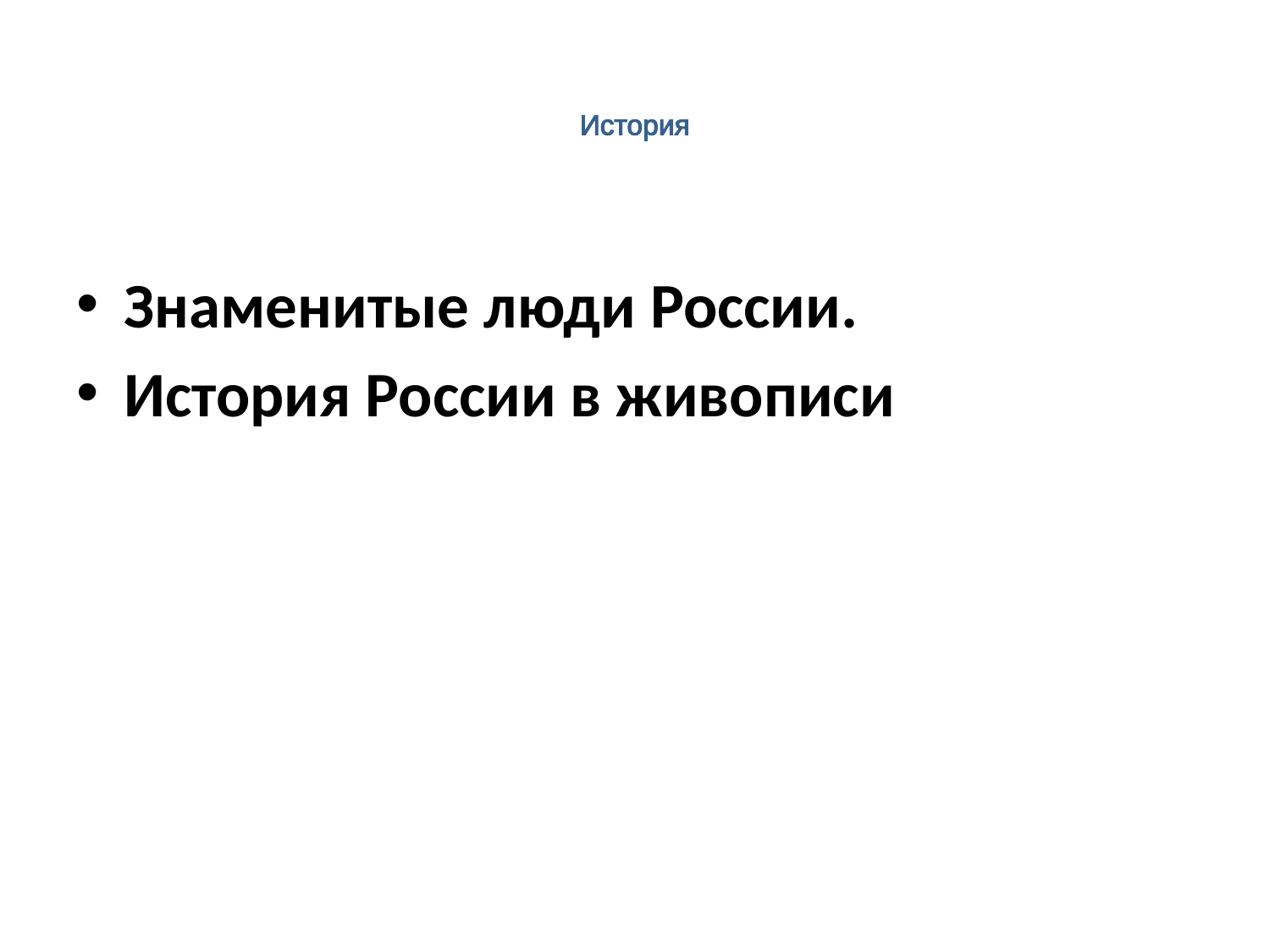

# История

Знаменитые люди России.
История России в живописи